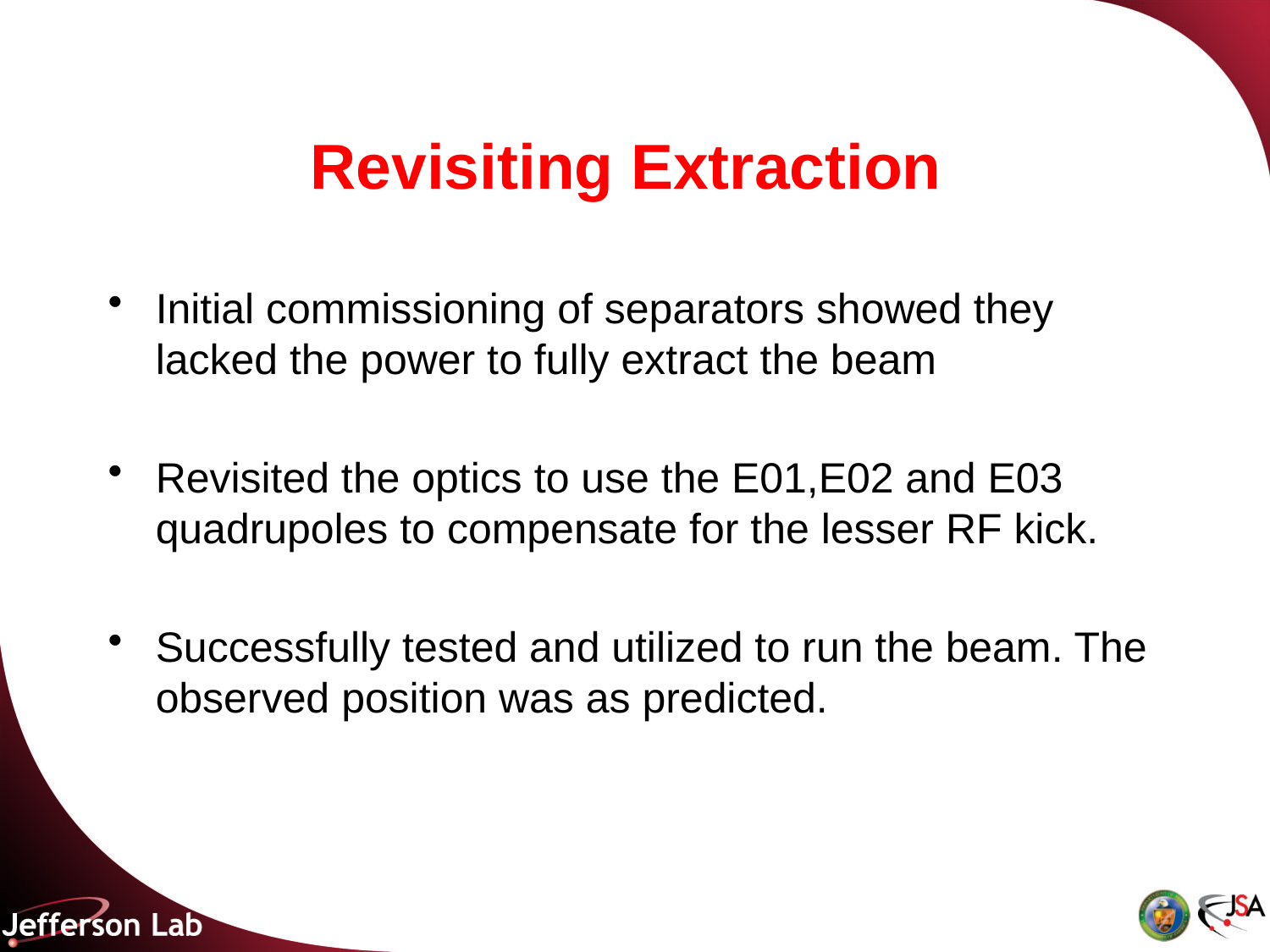

# Revisiting Extraction
Initial commissioning of separators showed they lacked the power to fully extract the beam

Revisited the optics to use the E01,E02 and E03 quadrupoles to compensate for the lesser RF kick.

Successfully tested and utilized to run the beam. The observed position was as predicted.